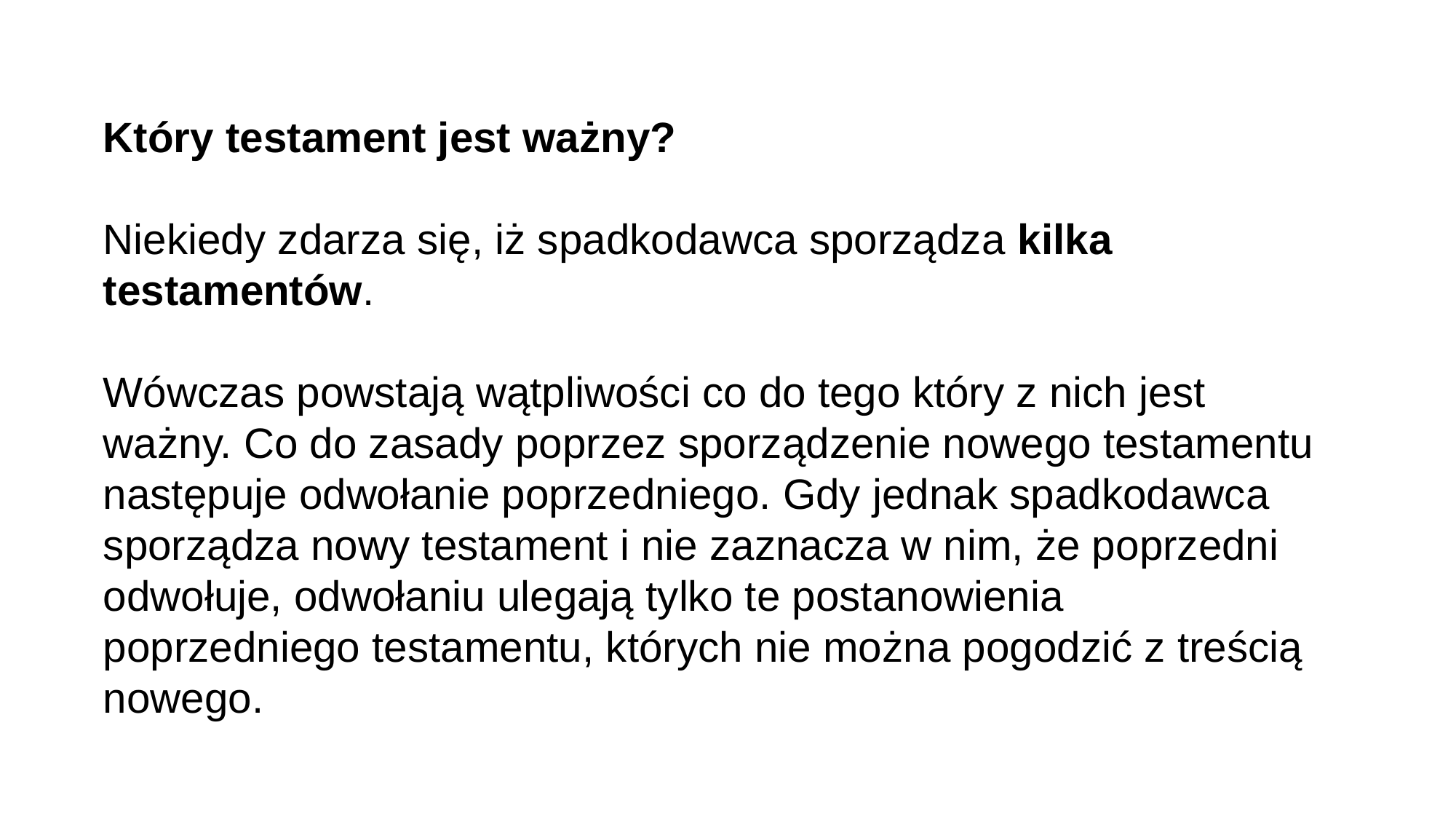

Który testament jest ważny?

Niekiedy zdarza się, iż spadkodawca sporządza kilka testamentów.

Wówczas powstają wątpliwości co do tego który z nich jest ważny. Co do zasady poprzez sporządzenie nowego testamentu następuje odwołanie poprzedniego. Gdy jednak spadkodawca sporządza nowy testament i nie zaznacza w nim, że poprzedni odwołuje, odwołaniu ulegają tylko te postanowienia poprzedniego testamentu, których nie można pogodzić z treścią nowego.